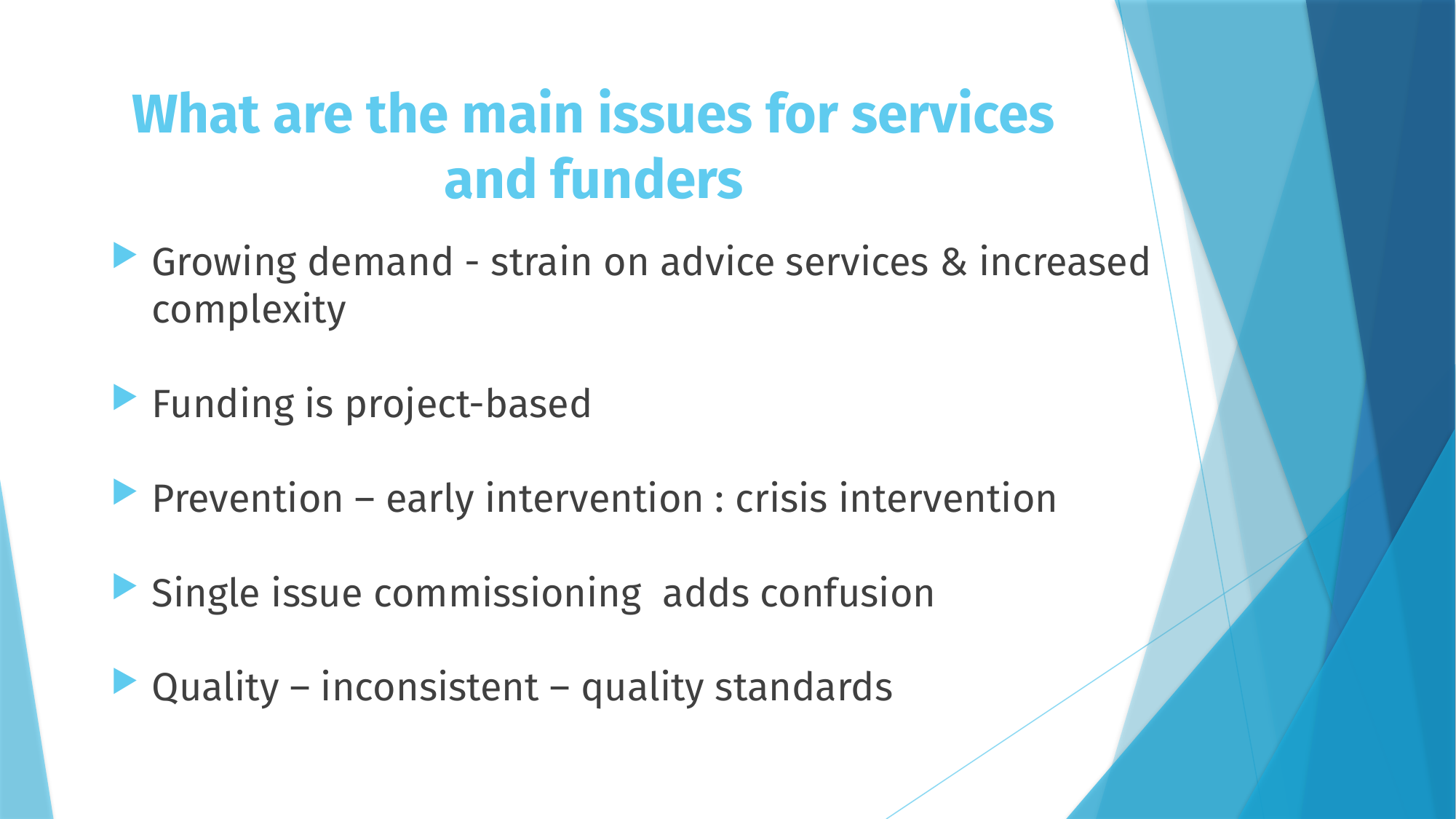

# What are the main issues for services and funders
Growing demand - strain on advice services & increased complexity

Funding is project-based

Prevention – early intervention : crisis intervention

Single issue commissioning  adds confusion

Quality – inconsistent – quality standards